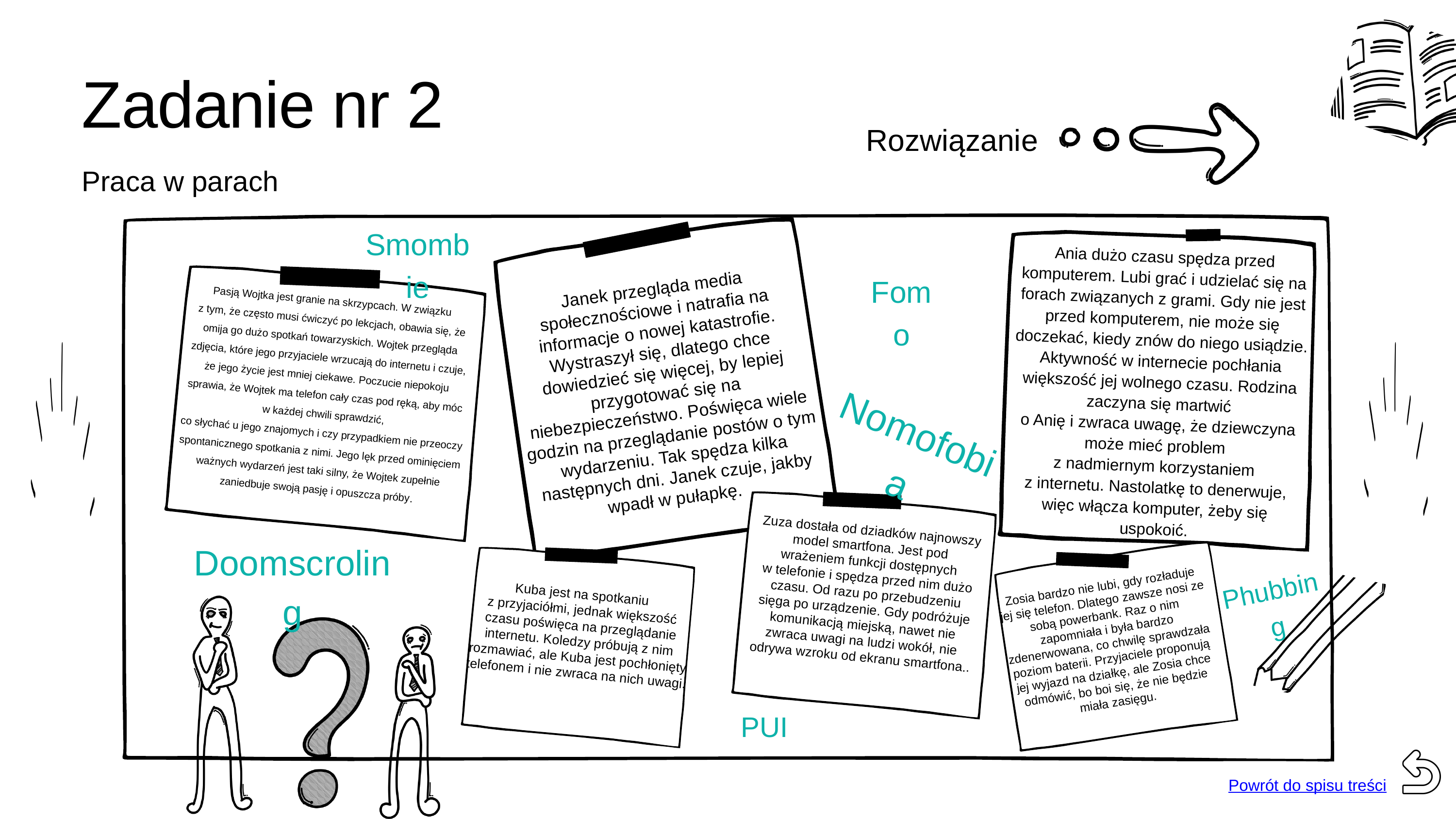

Zadanie nr 2

Rozwiązanie
Praca w parach

Smombie

Ania dużo czasu spędza przed
komputerem. Lubi grać i udzielać się na forach związanych z grami. Gdy nie jest przed komputerem, nie może się doczekać, kiedy znów do niego usiądzie. Aktywność w internecie pochłania większość jej wolnego czasu. Rodzina zaczyna się martwić
o Anię i zwraca uwagę, że dziewczyna może mieć problem
z nadmiernym korzystaniem
z internetu. Nastolatkę to denerwuje, więc włącza komputer, żeby się uspokoić.
Fomo

Janek przegląda media społecznościowe i natrafia na informacje o nowej katastrofie. Wystraszył się, dlatego chce dowiedzieć się więcej, by lepiej przygotować się na niebezpieczeństwo. Poświęca wiele godzin na przeglądanie postów o tym wydarzeniu. Tak spędza kilka
następnych dni. Janek czuje, jakby wpadł w pułapkę.
Pasją Wojtka jest granie na skrzypcach. W związku
z tym, że często musi ćwiczyć po lekcjach, obawia się, że omija go dużo spotkań towarzyskich. Wojtek przegląda zdjęcia, które jego przyjaciele wrzucają do internetu i czuje, że jego życie jest mniej ciekawe. Poczucie niepokoju sprawia, że Wojtek ma telefon cały czas pod ręką, aby móc w każdej chwili sprawdzić,
co słychać u jego znajomych i czy przypadkiem nie przeoczy spontanicznego spotkania z nimi. Jego lęk przed ominięciem ważnych wydarzeń jest taki silny, że Wojtek zupełnie zaniedbuje swoją pasję i opuszcza próby.

Nomofobia

Zuza dostała od dziadków najnowszy model smartfona. Jest pod wrażeniem funkcji dostępnych
w telefonie i spędza przed nim dużo czasu. Od razu po przebudzeniu sięga po urządzenie. Gdy podróżuje komunikacją miejską, nawet nie zwraca uwagi na ludzi wokół, nie odrywa wzroku od ekranu smartfona..
Doomscroling

Phubbing

Zosia bardzo nie lubi, gdy rozładuje jej się telefon. Dlatego zawsze nosi ze sobą powerbank. Raz o nim zapomniała i była bardzo zdenerwowana, co chwilę sprawdzała poziom baterii. Przyjaciele proponują jej wyjazd na działkę, ale Zosia chce odmówić, bo boi się, że nie będzie miała zasięgu.
Kuba jest na spotkaniu
z przyjaciółmi, jednak większość czasu poświęca na przeglądanie internetu. Koledzy próbują z nim rozmawiać, ale Kuba jest pochłonięty telefonem i nie zwraca na nich uwagi.

 PUI

Powrót do spisu treści